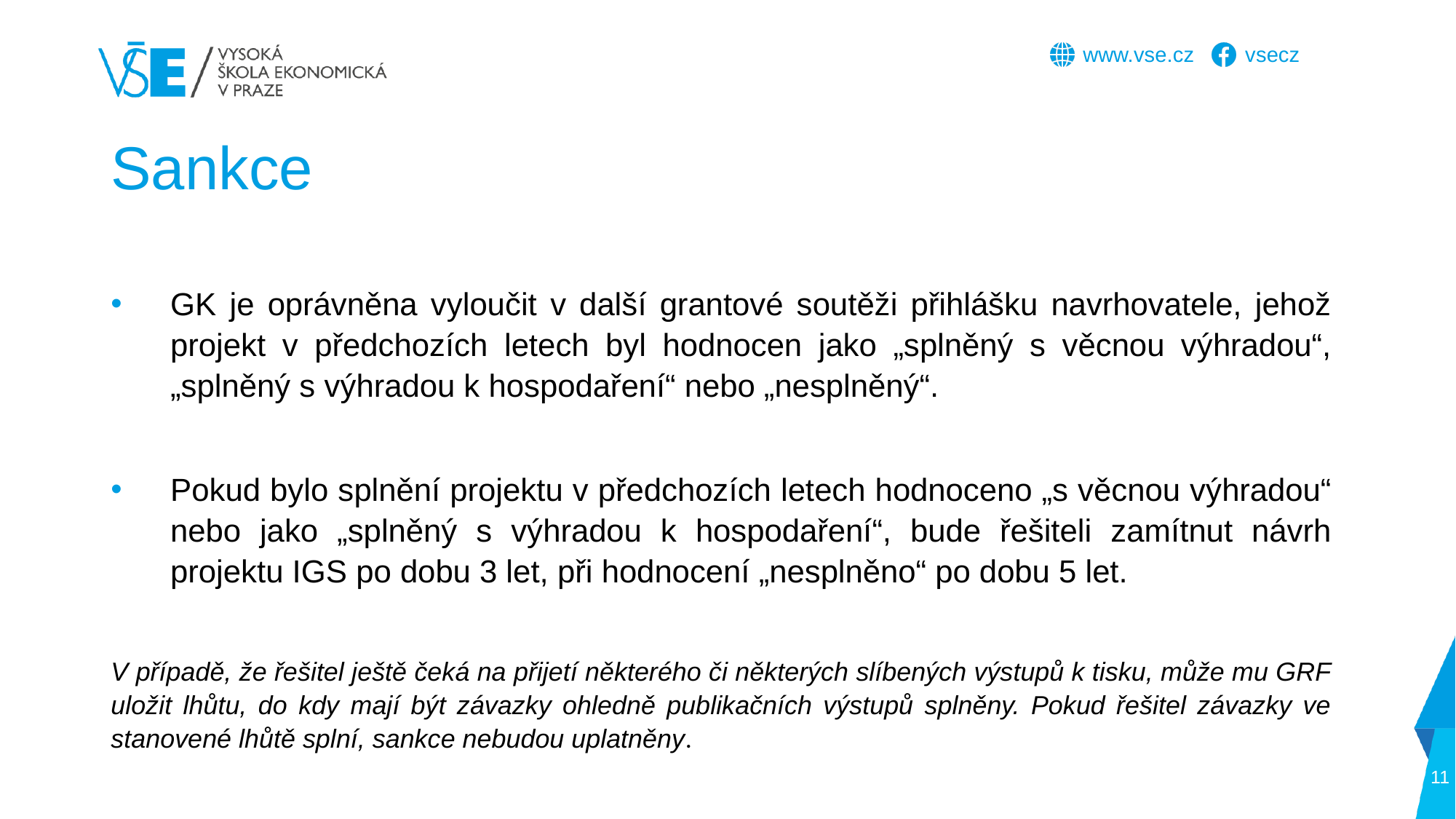

# Sankce

GK je oprávněna vyloučit v další grantové soutěži přihlášku navrhovatele, jehož projekt v předchozích letech byl hodnocen jako „splněný s věcnou výhradou“, „splněný s výhradou k hospodaření“ nebo „nesplněný“.

Pokud bylo splnění projektu v předchozích letech hodnoceno „s věcnou výhradou“ nebo jako „splněný s výhradou k hospodaření“, bude řešiteli zamítnut návrh projektu IGS po dobu 3 let, při hodnocení „nesplněno“ po dobu 5 let.

V případě, že řešitel ještě čeká na přijetí některého či některých slíbených výstupů k tisku, může mu GRF uložit lhůtu, do kdy mají být závazky ohledně publikačních výstupů splněny. Pokud řešitel závazky ve stanovené lhůtě splní, sankce nebudou uplatněny.